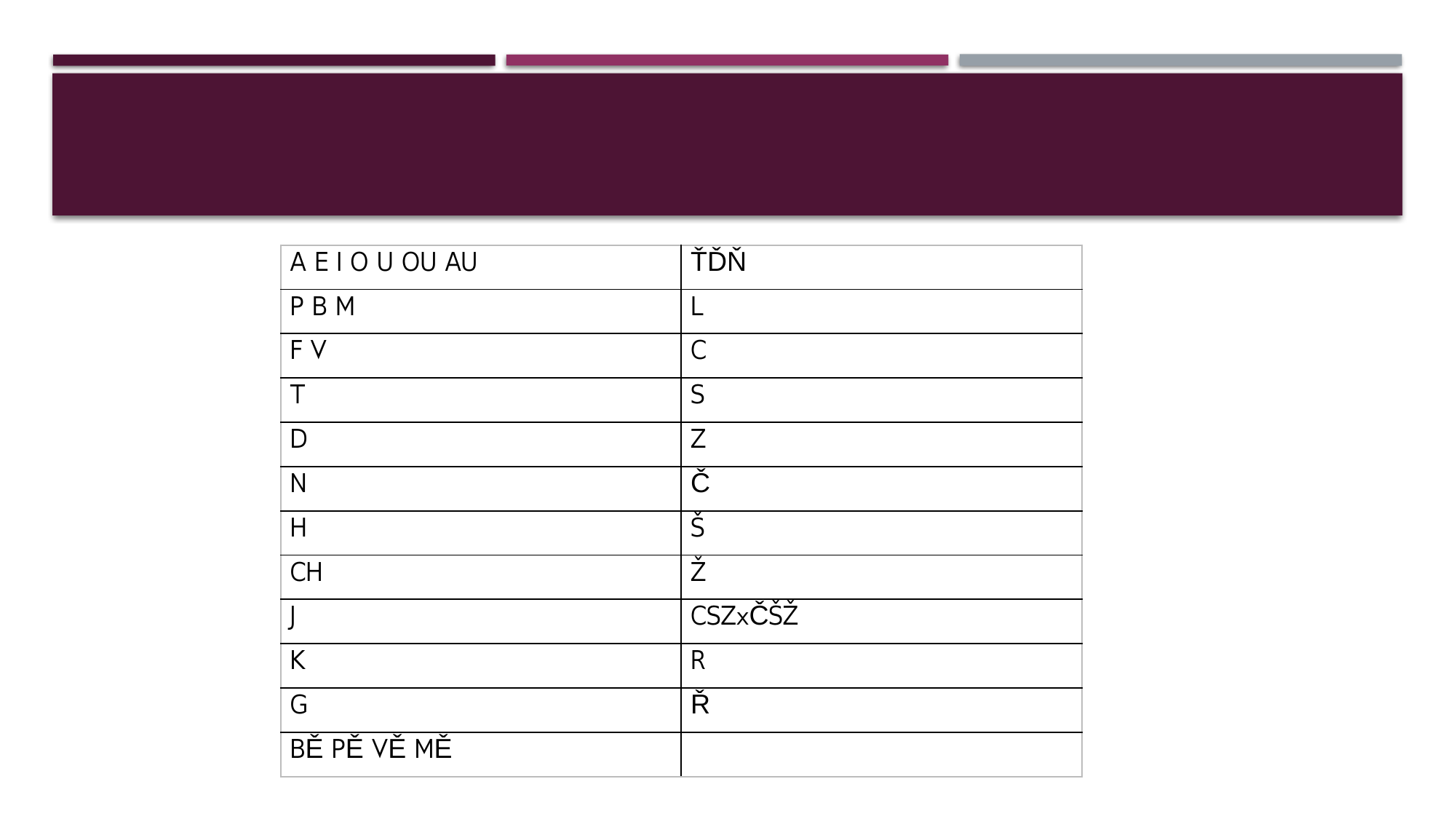

#
| A E I O U OU AU | ŤĎŇ |
| --- | --- |
| P B M | L |
| F V | C |
| T | S |
| D | Z |
| N | Č |
| H | Š |
| CH | Ž |
| J | CSZxČŠŽ |
| K | R |
| G | Ř |
| BĚ PĚ VĚ MĚ |  |